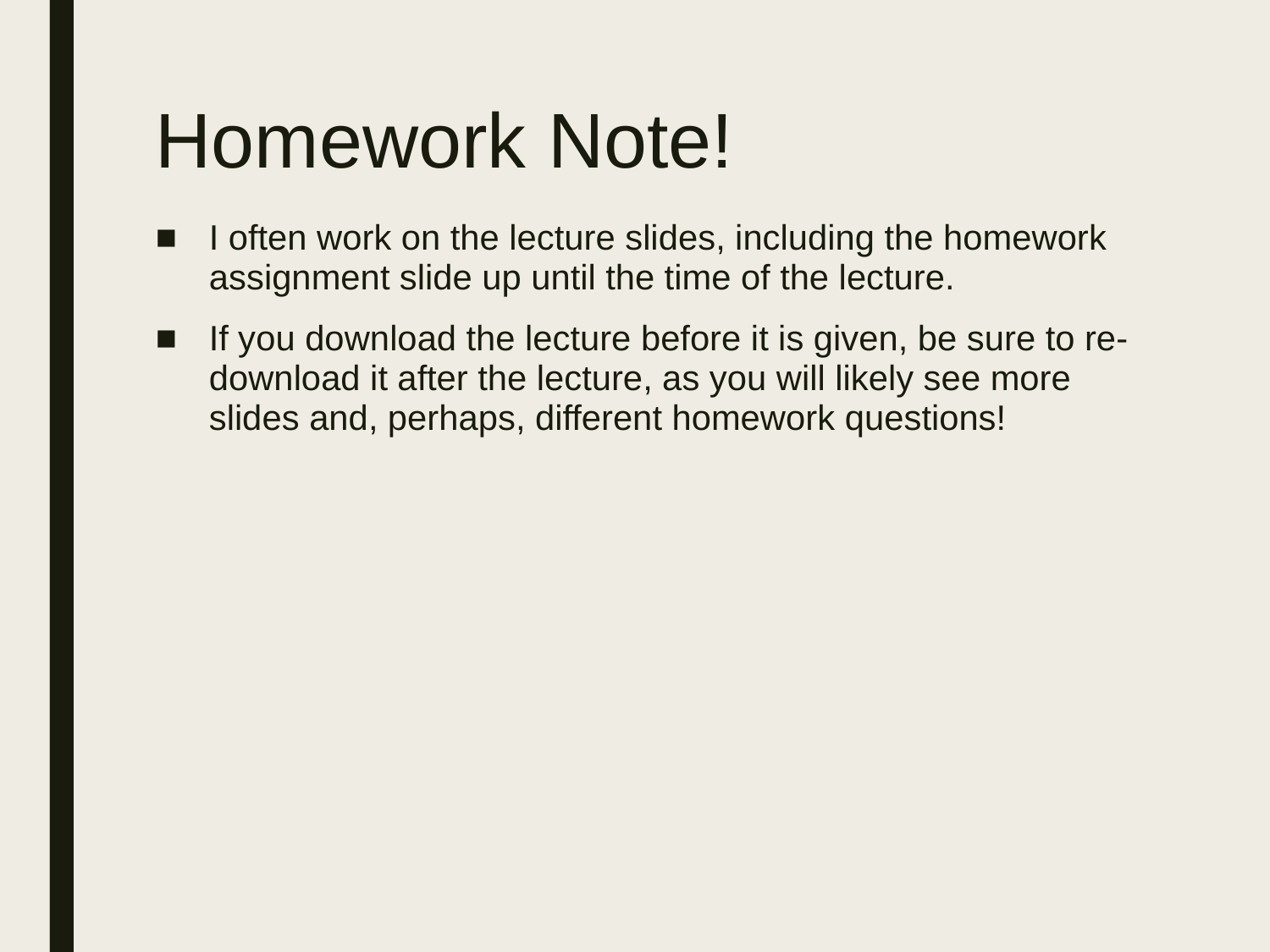

Homework Note!
I often work on the lecture slides, including the homework assignment slide up until the time of the lecture.
If you download the lecture before it is given, be sure to re-download it after the lecture, as you will likely see more slides and, perhaps, different homework questions!